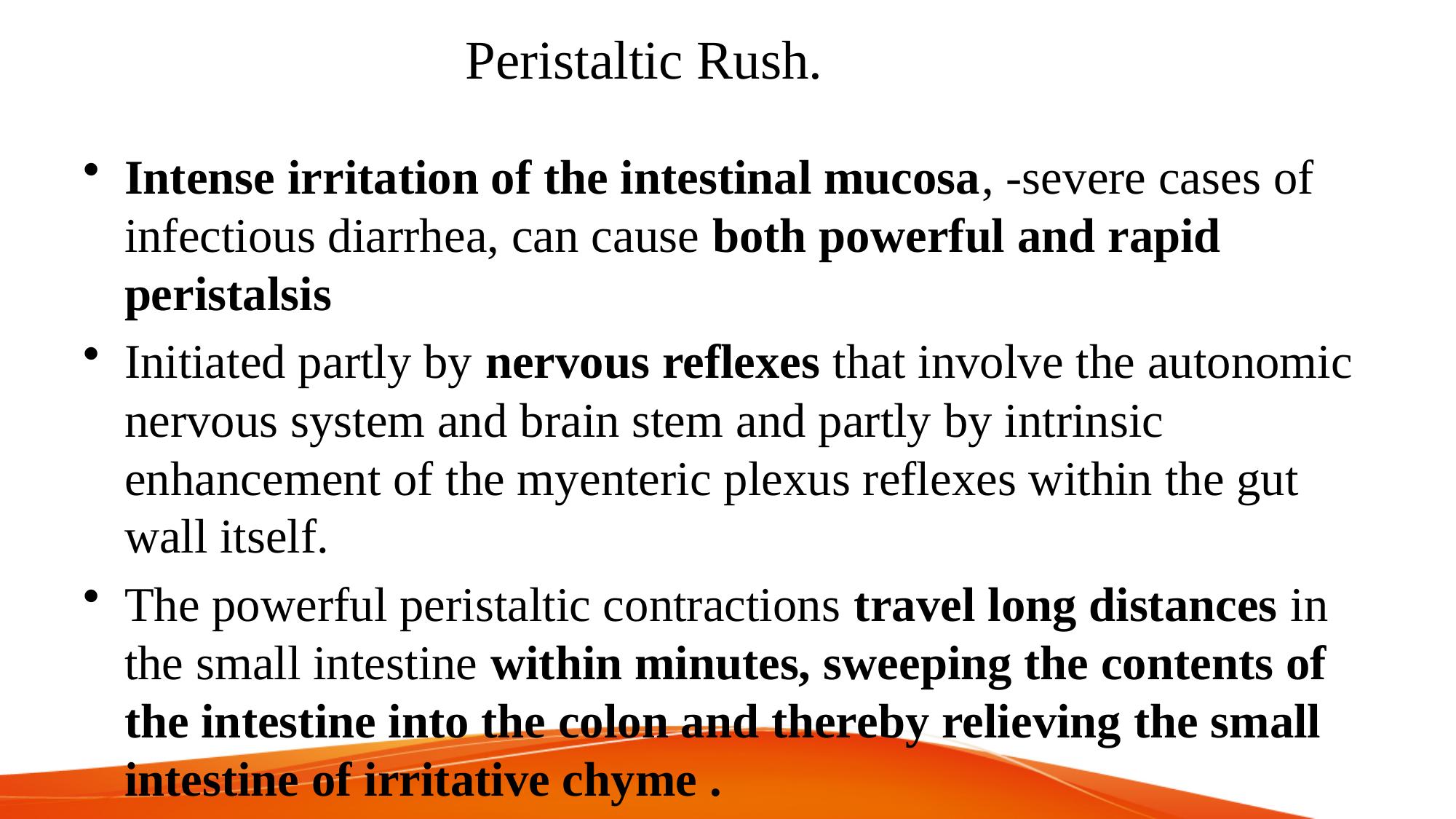

# Peristaltic Rush.
Intense irritation of the intestinal mucosa, -severe cases of infectious diarrhea, can cause both powerful and rapid peristalsis
Initiated partly by nervous reflexes that involve the autonomic nervous system and brain stem and partly by intrinsic enhancement of the myenteric plexus reflexes within the gut wall itself.
The powerful peristaltic contractions travel long distances in the small intestine within minutes, sweeping the contents of the intestine into the colon and thereby relieving the small intestine of irritative chyme .